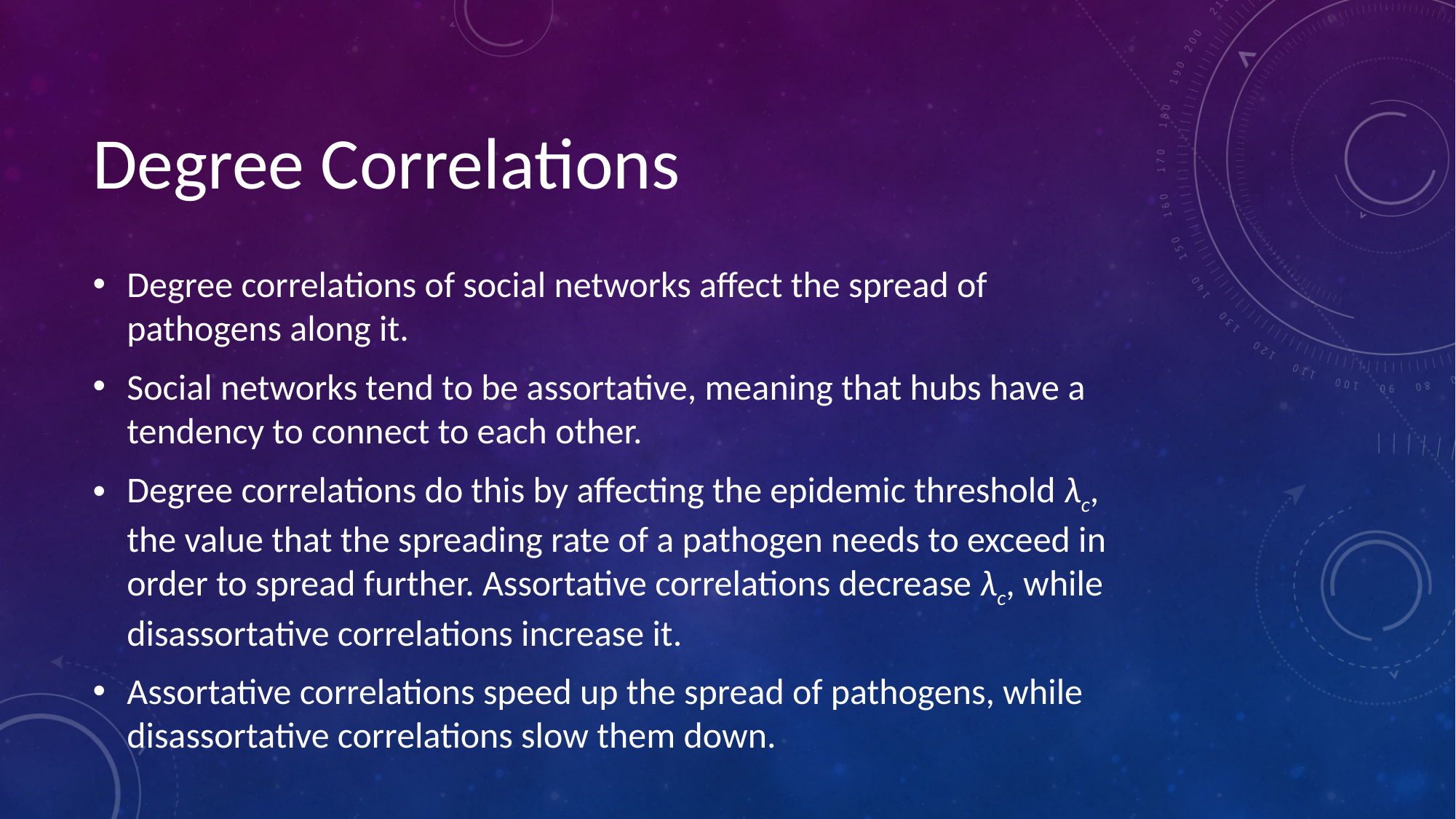

# Degree Correlations
Degree correlations of social networks affect the spread of pathogens along it.
Social networks tend to be assortative, meaning that hubs have a tendency to connect to each other.
Degree correlations do this by affecting the epidemic threshold λc, the value that the spreading rate of a pathogen needs to exceed in order to spread further. Assortative correlations decrease λc, while disassortative correlations increase it.
Assortative correlations speed up the spread of pathogens, while disassortative correlations slow them down.